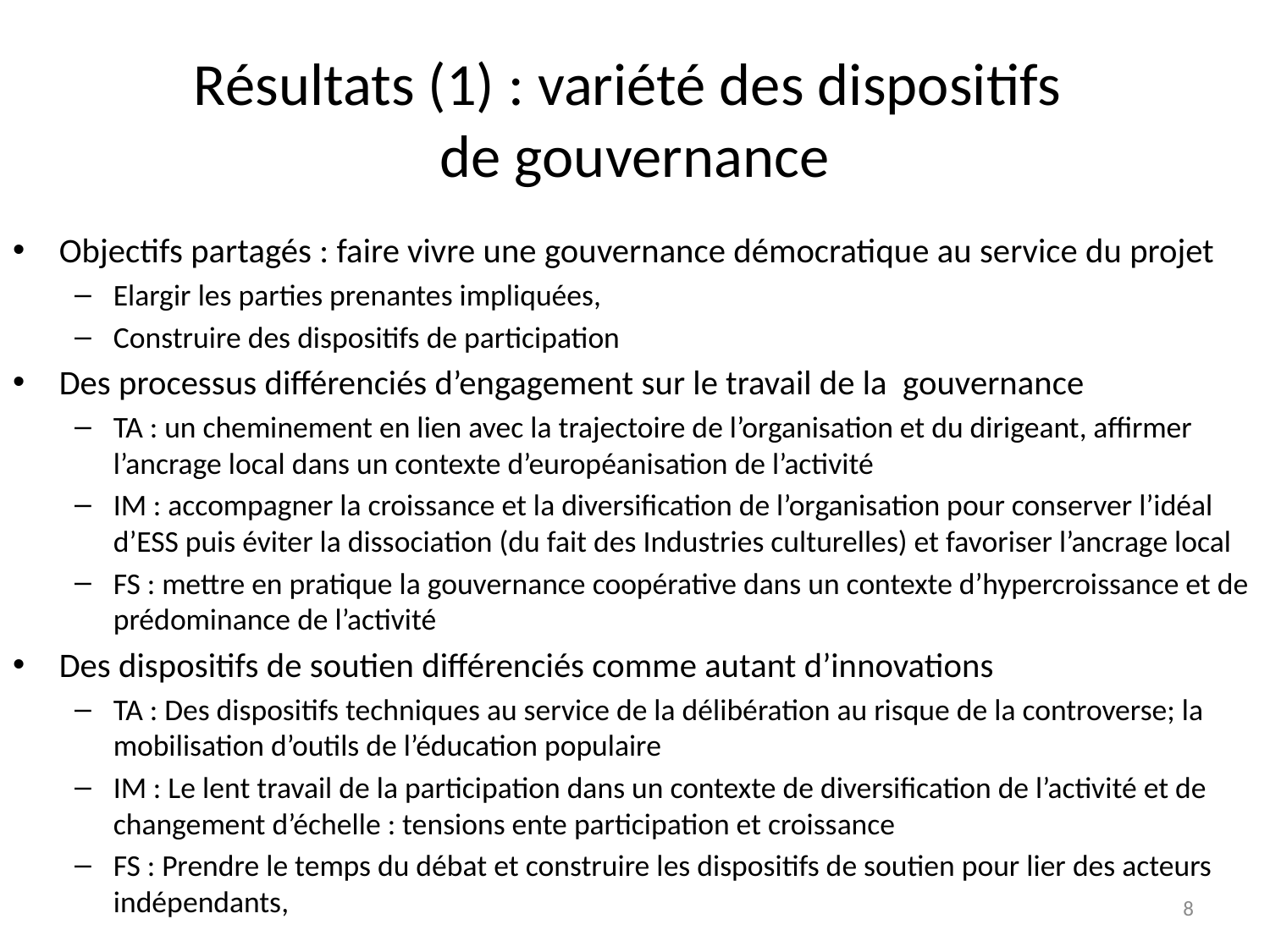

# Résultats (1) : variété des dispositifs de gouvernance
Objectifs partagés : faire vivre une gouvernance démocratique au service du projet
Elargir les parties prenantes impliquées,
Construire des dispositifs de participation
Des processus différenciés d’engagement sur le travail de la  gouvernance
TA : un cheminement en lien avec la trajectoire de l’organisation et du dirigeant, affirmer l’ancrage local dans un contexte d’européanisation de l’activité
IM : accompagner la croissance et la diversification de l’organisation pour conserver l’idéal d’ESS puis éviter la dissociation (du fait des Industries culturelles) et favoriser l’ancrage local
FS : mettre en pratique la gouvernance coopérative dans un contexte d’hypercroissance et de prédominance de l’activité
Des dispositifs de soutien différenciés comme autant d’innovations
TA : Des dispositifs techniques au service de la délibération au risque de la controverse; la mobilisation d’outils de l’éducation populaire
IM : Le lent travail de la participation dans un contexte de diversification de l’activité et de changement d’échelle : tensions ente participation et croissance
FS : Prendre le temps du débat et construire les dispositifs de soutien pour lier des acteurs indépendants,

8